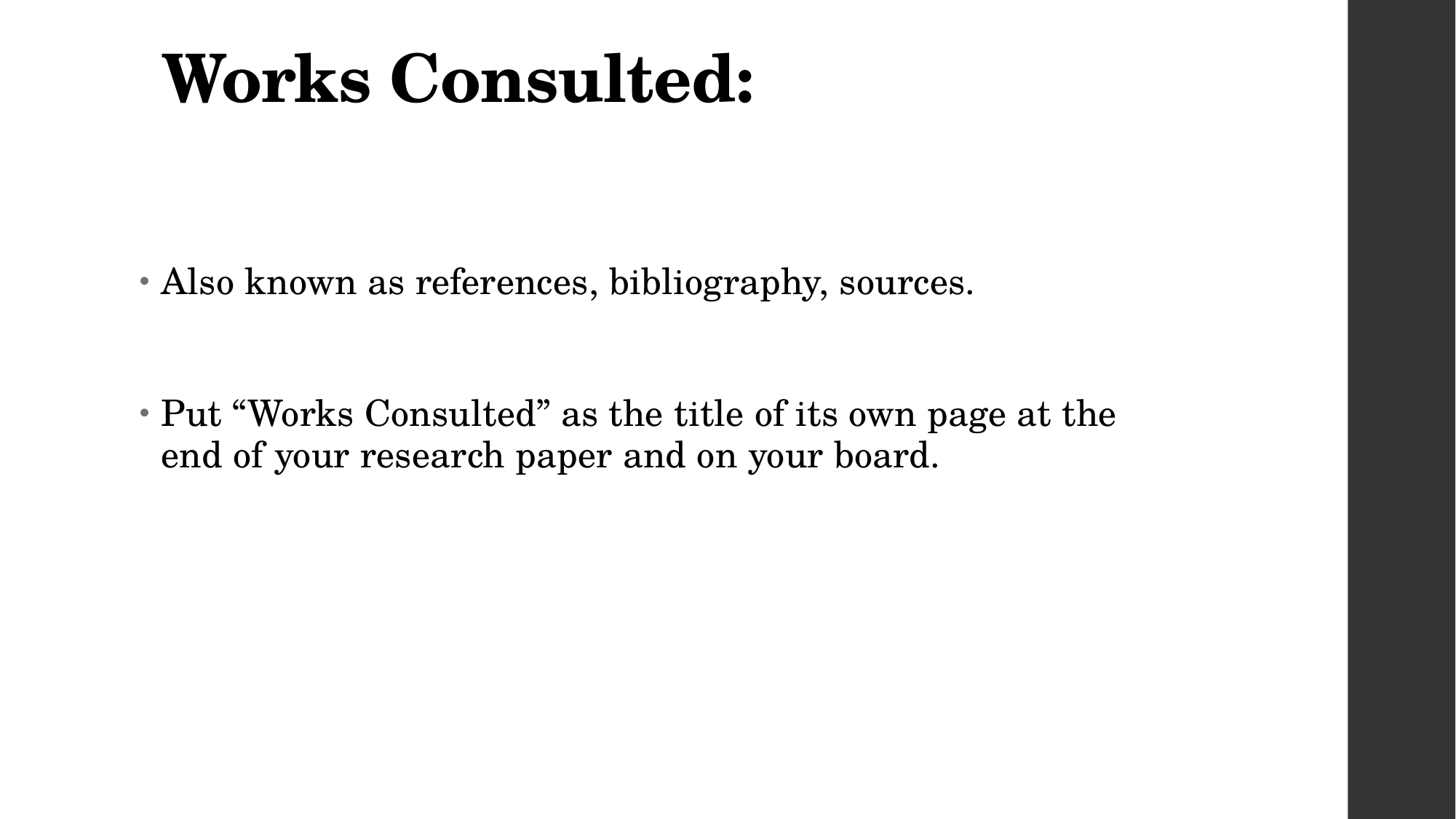

# Works Consulted:
Also known as references, bibliography, sources.

Put “Works Consulted” as the title of its own page at the end of your research paper and on your board.